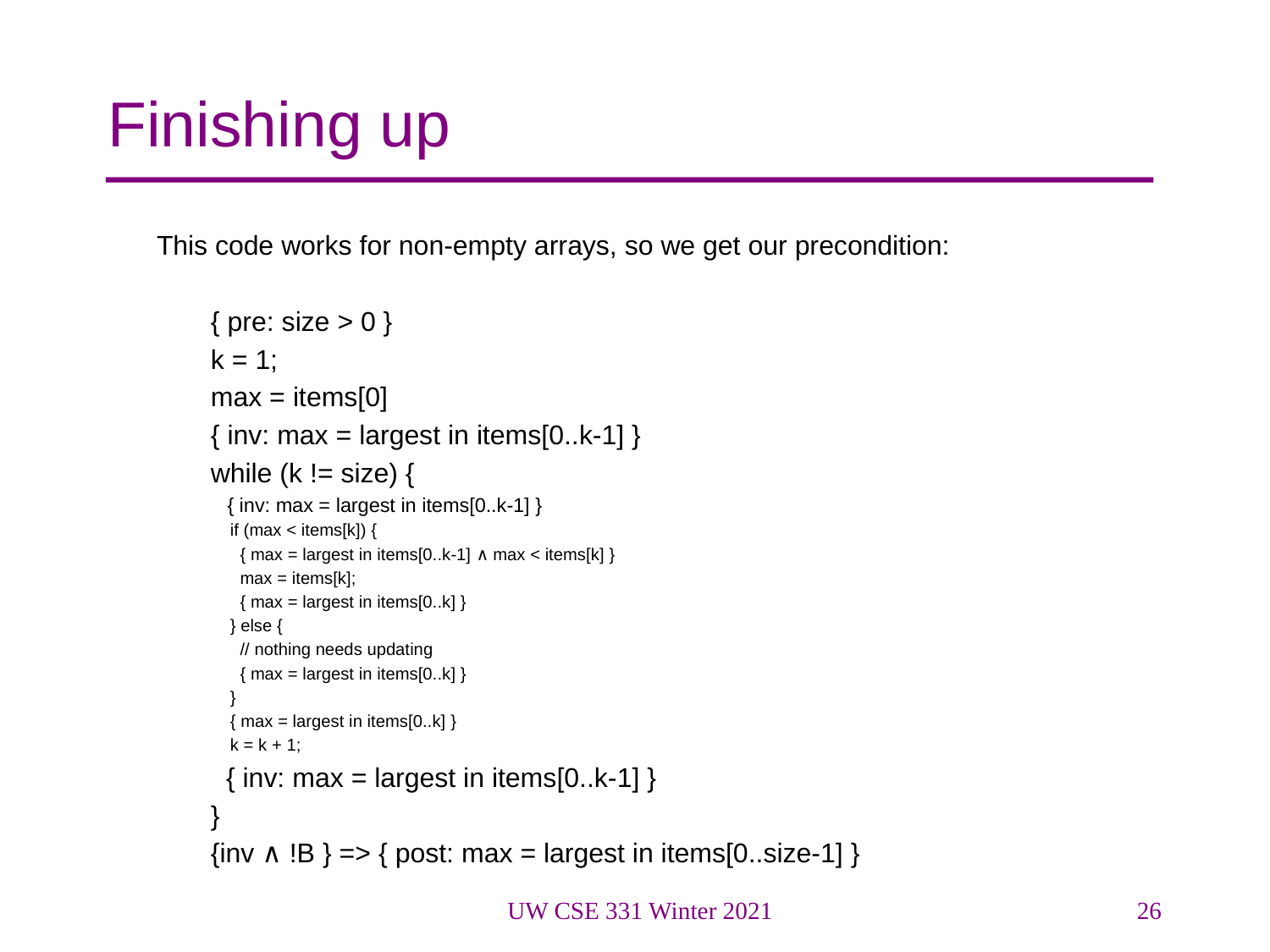

# Finishing up
This code works for non-empty arrays, so we get our precondition:

	{ pre: size > 0 }
	k = 1;
	max = items[0]
	{ inv: max = largest in items[0..k-1] }
	while (k != size) {
	   { inv: max = largest in items[0..k-1] }
	    if (max < items[k]) {
	      { max = largest in items[0..k-1] ∧ max < items[k] }
	      max = items[k];
	      { max = largest in items[0..k] }
	    } else {
	      // nothing needs updating
	      { max = largest in items[0..k] }
	    }
	    { max = largest in items[0..k] }
	    k = k + 1;
	  { inv: max = largest in items[0..k-1] }
	}
	{inv ∧ !B } => { post: max = largest in items[0..size-1] }

UW CSE 331 Winter 2021
26